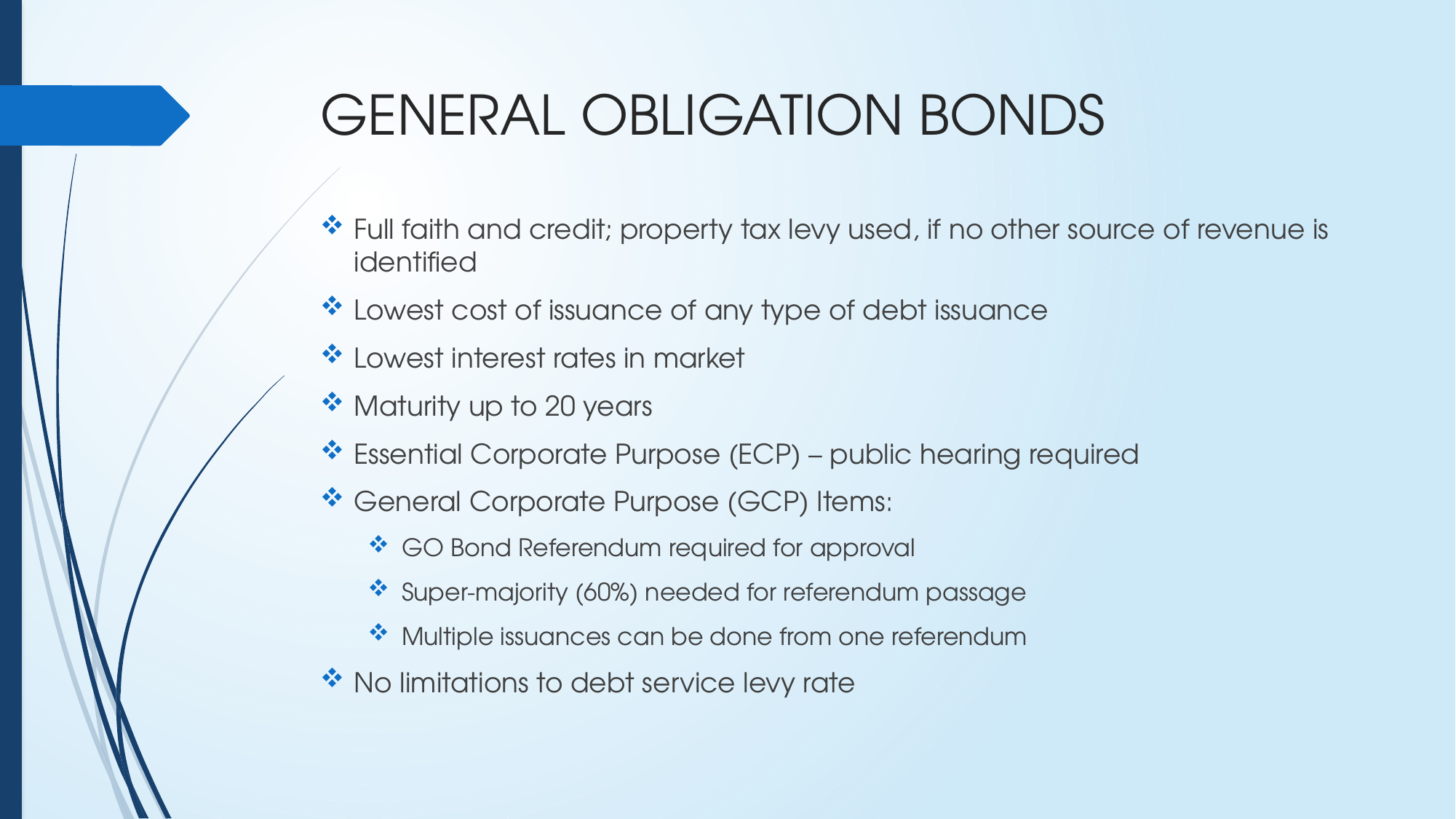

# GENERAL OBLIGATION BONDS
Full faith and credit; property tax levy used, if no other source of revenue is identified
Lowest cost of issuance of any type of debt issuance
Lowest interest rates in market
Maturity up to 20 years
Essential Corporate Purpose (ECP) – public hearing required
General Corporate Purpose (GCP) Items:
GO Bond Referendum required for approval
Super-majority (60%) needed for referendum passage
Multiple issuances can be done from one referendum
No limitations to debt service levy rate